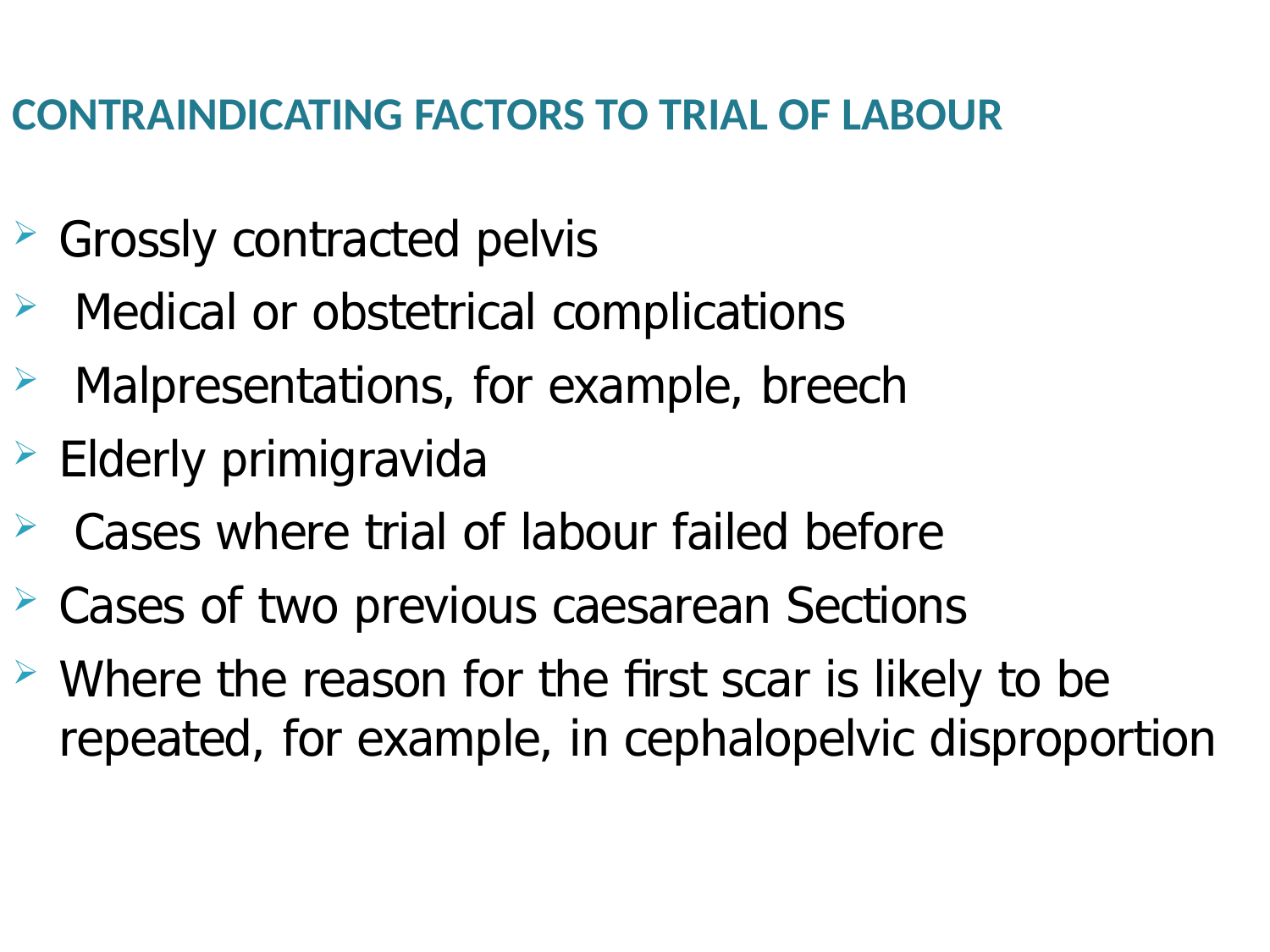

# CONTRAINDICATING FACTORS TO TRIAL OF LABOUR
Grossly contracted pelvis
 Medical or obstetrical complications
 Malpresentations, for example, breech
Elderly primigravida
 Cases where trial of labour failed before
Cases of two previous caesarean Sections
Where the reason for the first scar is likely to be repeated, for example, in cephalopelvic disproportion